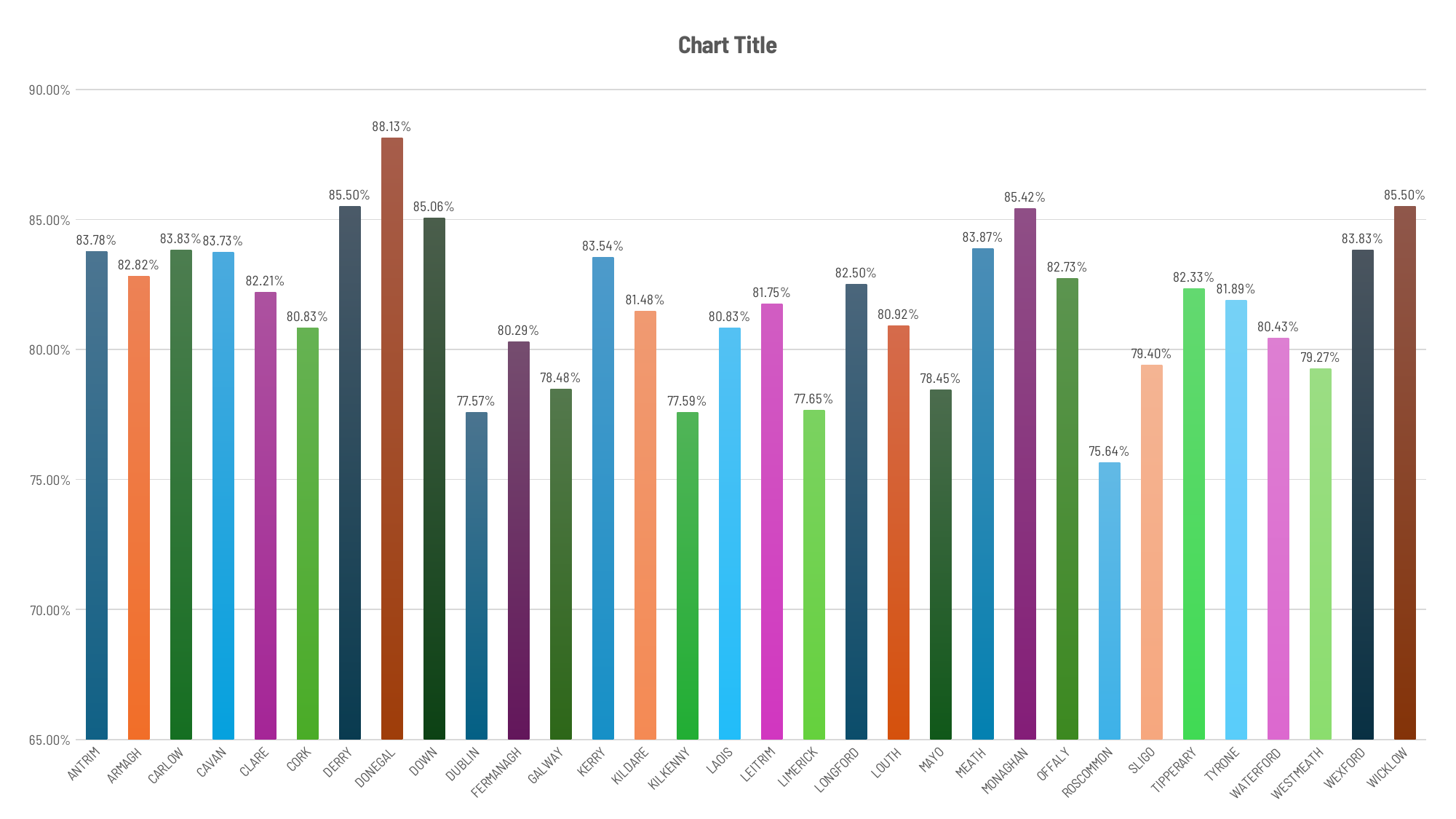

### Chart:

| Category |  |
|---|---|
| ANTRIM | 0.8378 |
| ARMAGH | 0.8282 |
| CARLOW | 0.8383 |
| CAVAN | 0.8373 |
| CLARE | 0.8221 |
| CORK | 0.8083 |
| DERRY | 0.855 |
| DONEGAL | 0.8813 |
| DOWN | 0.8506 |
| DUBLIN | 0.7757 |
| FERMANAGH | 0.8029 |
| GALWAY | 0.7848 |
| KERRY | 0.8354 |
| KILDARE | 0.8148 |
| KILKENNY | 0.7759 |
| LAOIS | 0.8083 |
| LEITRIM | 0.8175 |
| LIMERICK | 0.7765 |
| LONGFORD | 0.825 |
| LOUTH | 0.8092 |
| MAYO | 0.7845 |
| MEATH | 0.8387 |
| MONAGHAN | 0.8542 |
| OFFALY | 0.8273 |
| ROSCOMMON | 0.7564 |
| SLIGO | 0.794 |
| TIPPERARY | 0.8233 |
| TYRONE | 0.8189 |
| WATERFORD | 0.8043 |
| WESTMEATH | 0.7927 |
| WEXFORD | 0.8383 |
| WICKLOW | 0.855 |